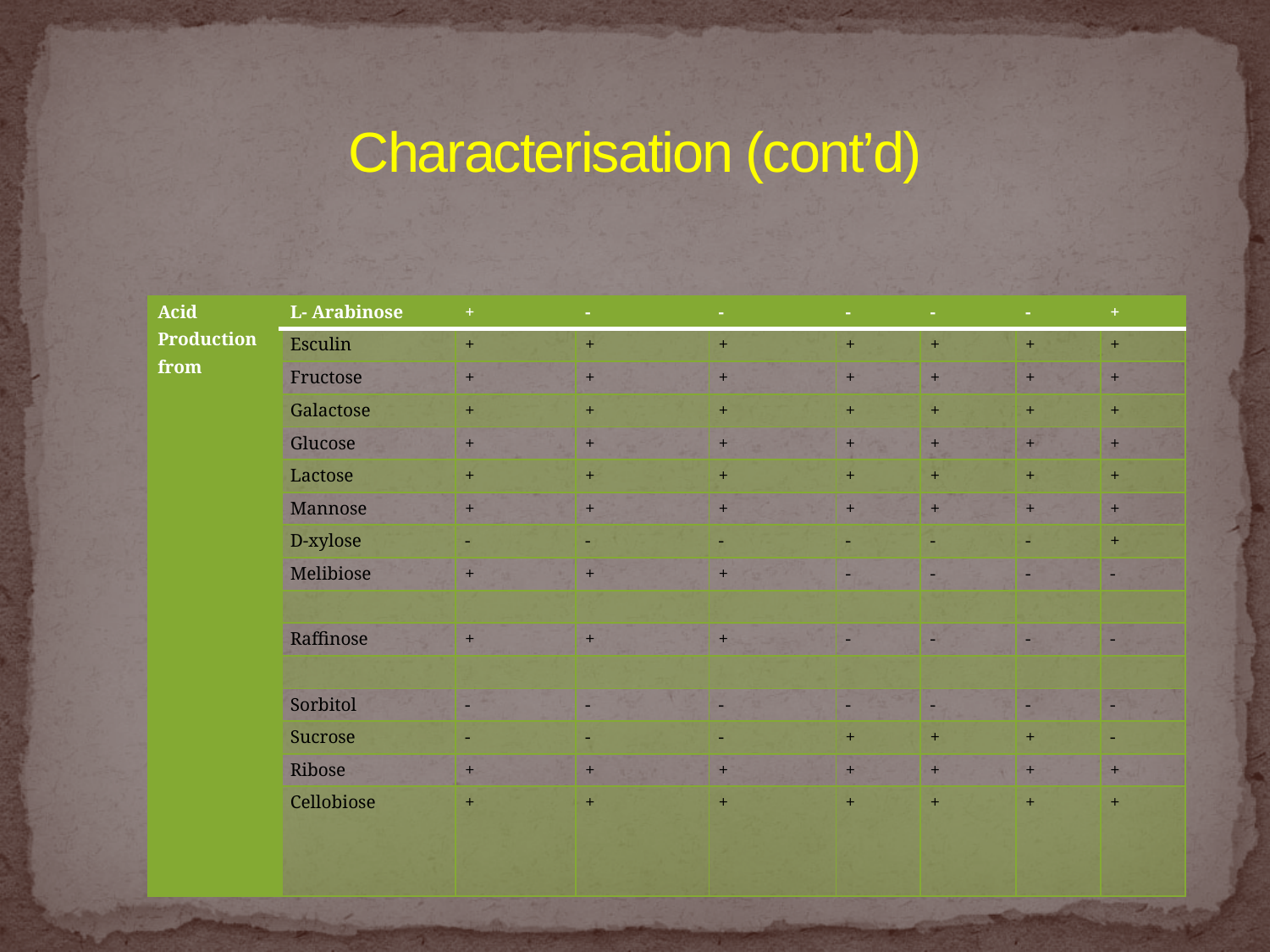

# Characterisation (cont’d)
| Acid Production from | L- Arabinose | + | - | - | - | - | - | + |
| --- | --- | --- | --- | --- | --- | --- | --- | --- |
|  | Esculin | + | + | + | + | + | + | + |
|  | Fructose | + | + | + | + | + | + | + |
|  | Galactose | + | + | + | + | + | + | + |
|  | Glucose | + | + | + | + | + | + | + |
|  | Lactose | + | + | + | + | + | + | + |
|  | Mannose | + | + | + | + | + | + | + |
|  | D-xylose | - | - | - | - | - | - | + |
|  | Melibiose | + | + | + | - | - | - | - |
|  |  |  |  |  |  |  |  |  |
|  | Raffinose | + | + | + | - | - | - | - |
|  |  |  |  |  |  |  |  |  |
|  | Sorbitol | - | - | - | - | - | - | - |
|  | Sucrose | - | - | - | + | + | + | - |
|  | Ribose | + | + | + | + | + | + | + |
|  | Cellobiose | + | + | + | + | + | + | + |